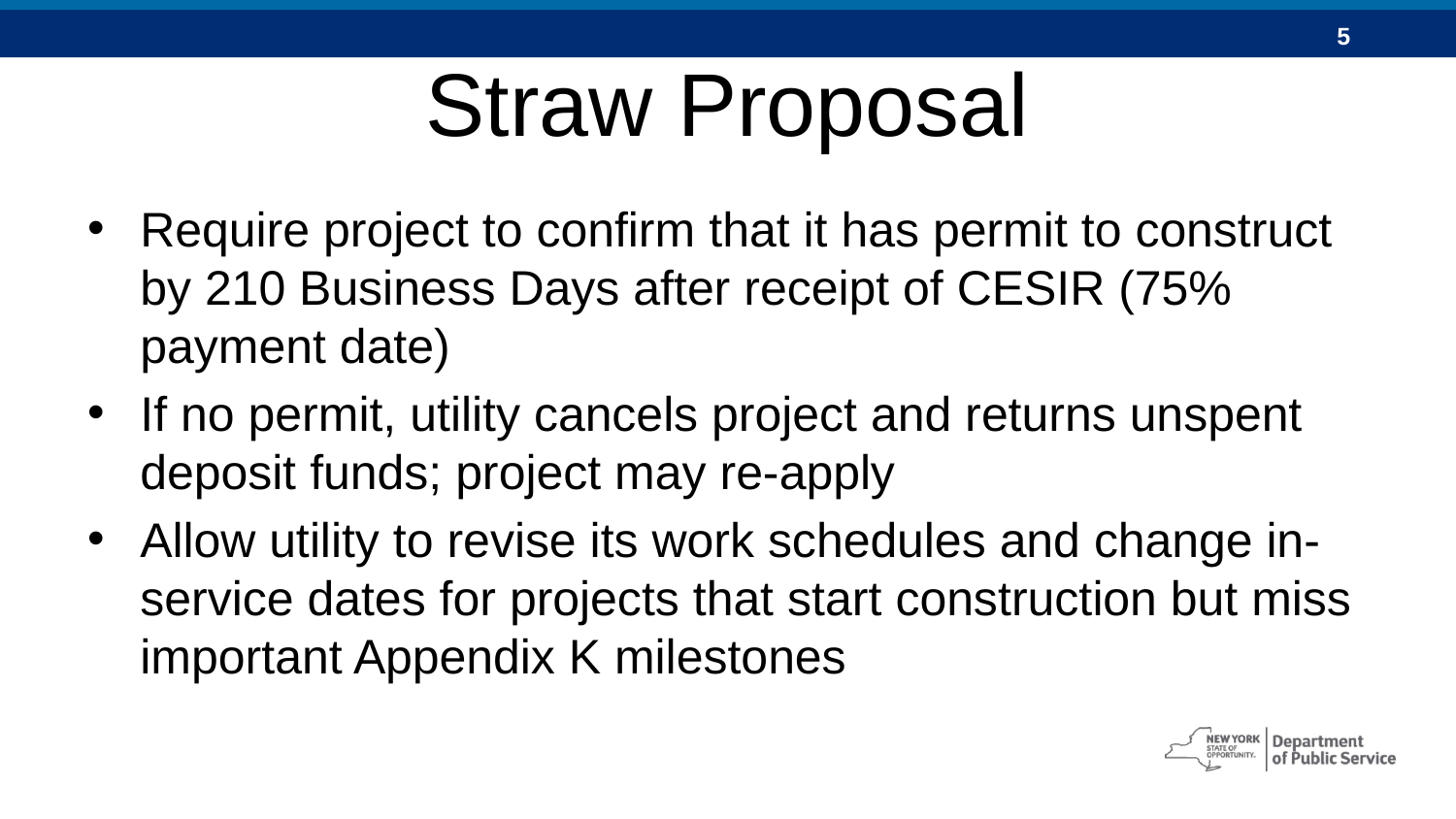

# Straw Proposal
Require project to confirm that it has permit to construct by 210 Business Days after receipt of CESIR (75% payment date)
If no permit, utility cancels project and returns unspent deposit funds; project may re-apply
Allow utility to revise its work schedules and change in-service dates for projects that start construction but miss important Appendix K milestones